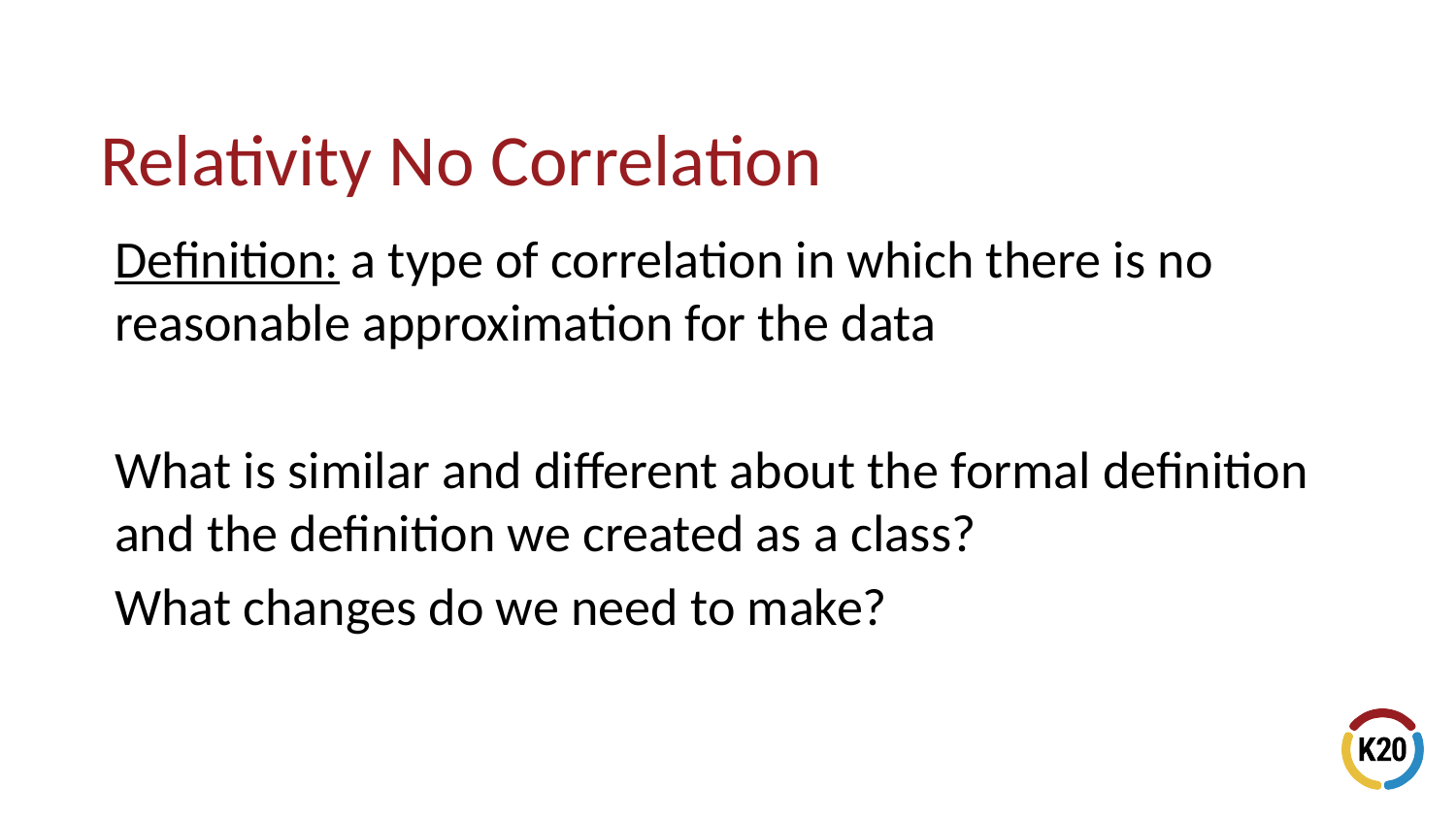

# Relativity No Correlation
Definition: a type of correlation in which there is no reasonable approximation for the data

What is similar and different about the formal definition and the definition we created as a class?
What changes do we need to make?